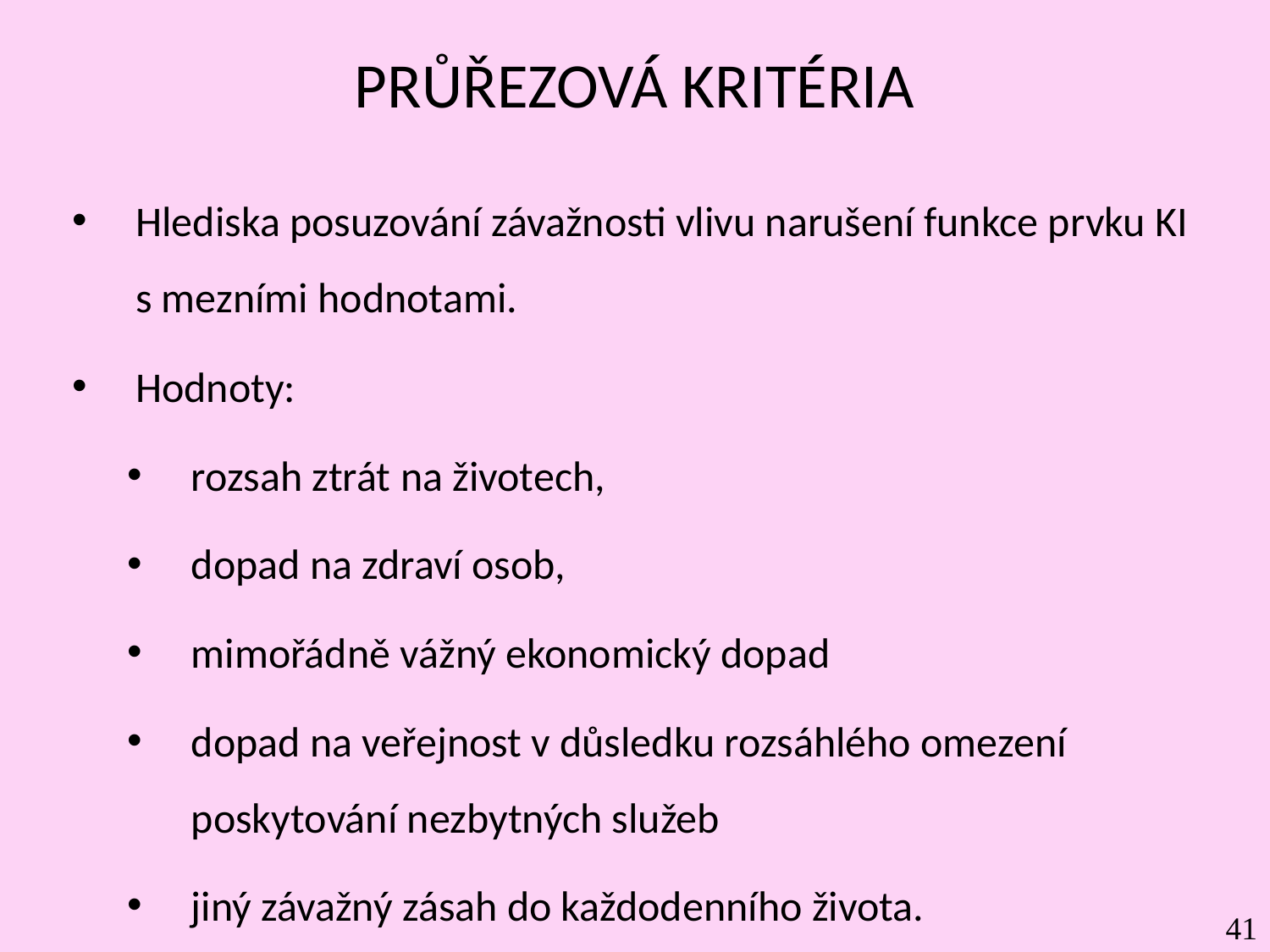

# PRŮŘEZOVÁ KRITÉRIA
Hlediska posuzování závažnosti vlivu narušení funkce prvku KI s mezními hodnotami.
Hodnoty:
rozsah ztrát na životech,
dopad na zdraví osob,
mimořádně vážný ekonomický dopad
dopad na veřejnost v důsledku rozsáhlého omezení poskytování nezbytných služeb
jiný závažný zásah do každodenního života.
41